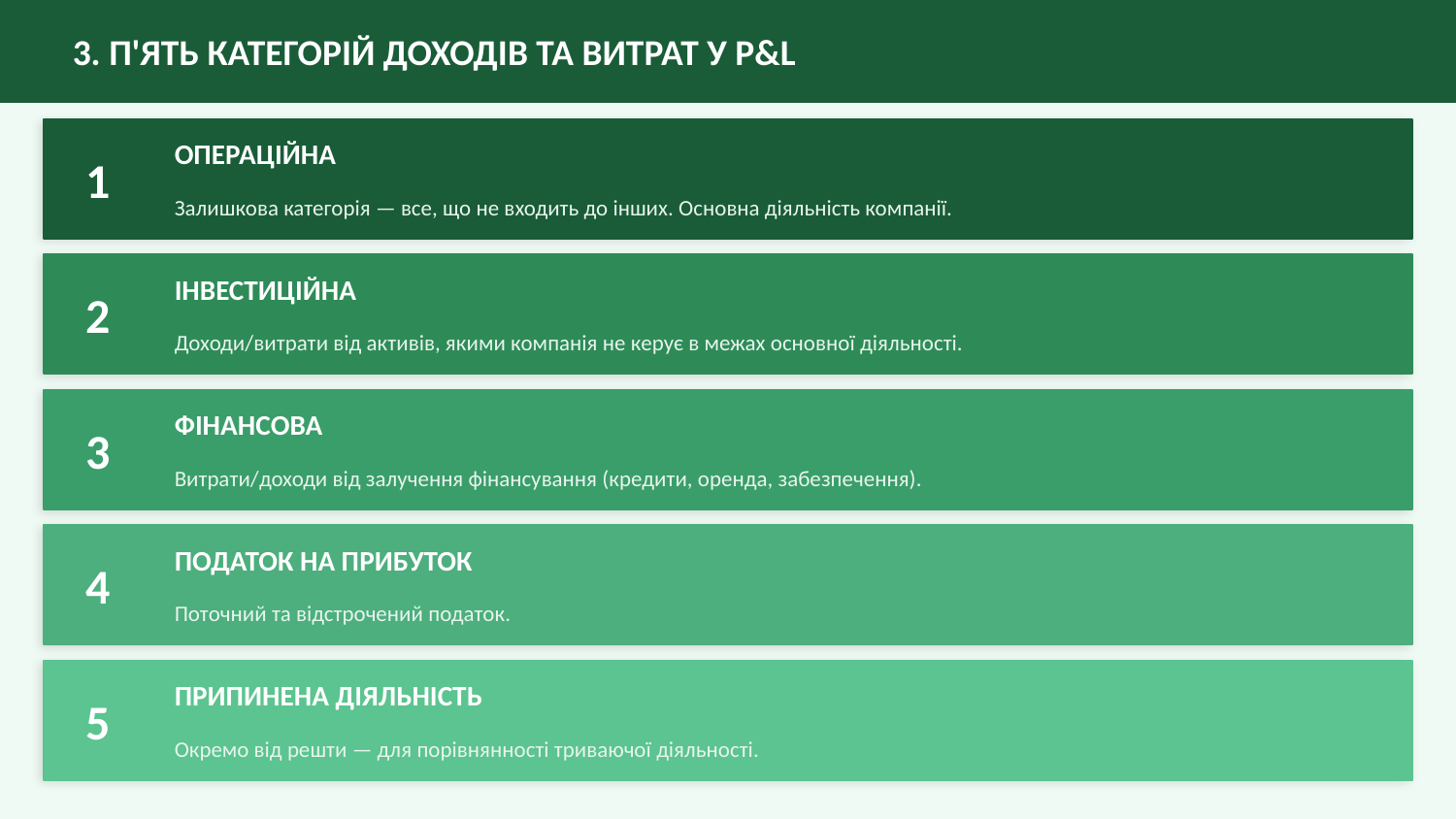

3. П'ЯТЬ КАТЕГОРІЙ ДОХОДІВ ТА ВИТРАТ У P&L

1
ОПЕРАЦІЙНА
Залишкова категорія — все, що не входить до інших. Основна діяльність компанії.

2
ІНВЕСТИЦІЙНА
Доходи/витрати від активів, якими компанія не керує в межах основної діяльності.

3
ФІНАНСОВА
Витрати/доходи від залучення фінансування (кредити, оренда, забезпечення).

4
ПОДАТОК НА ПРИБУТОК
Поточний та відстрочений податок.

5
ПРИПИНЕНА ДІЯЛЬНІСТЬ
Окремо від решти — для порівнянності триваючої діяльності.